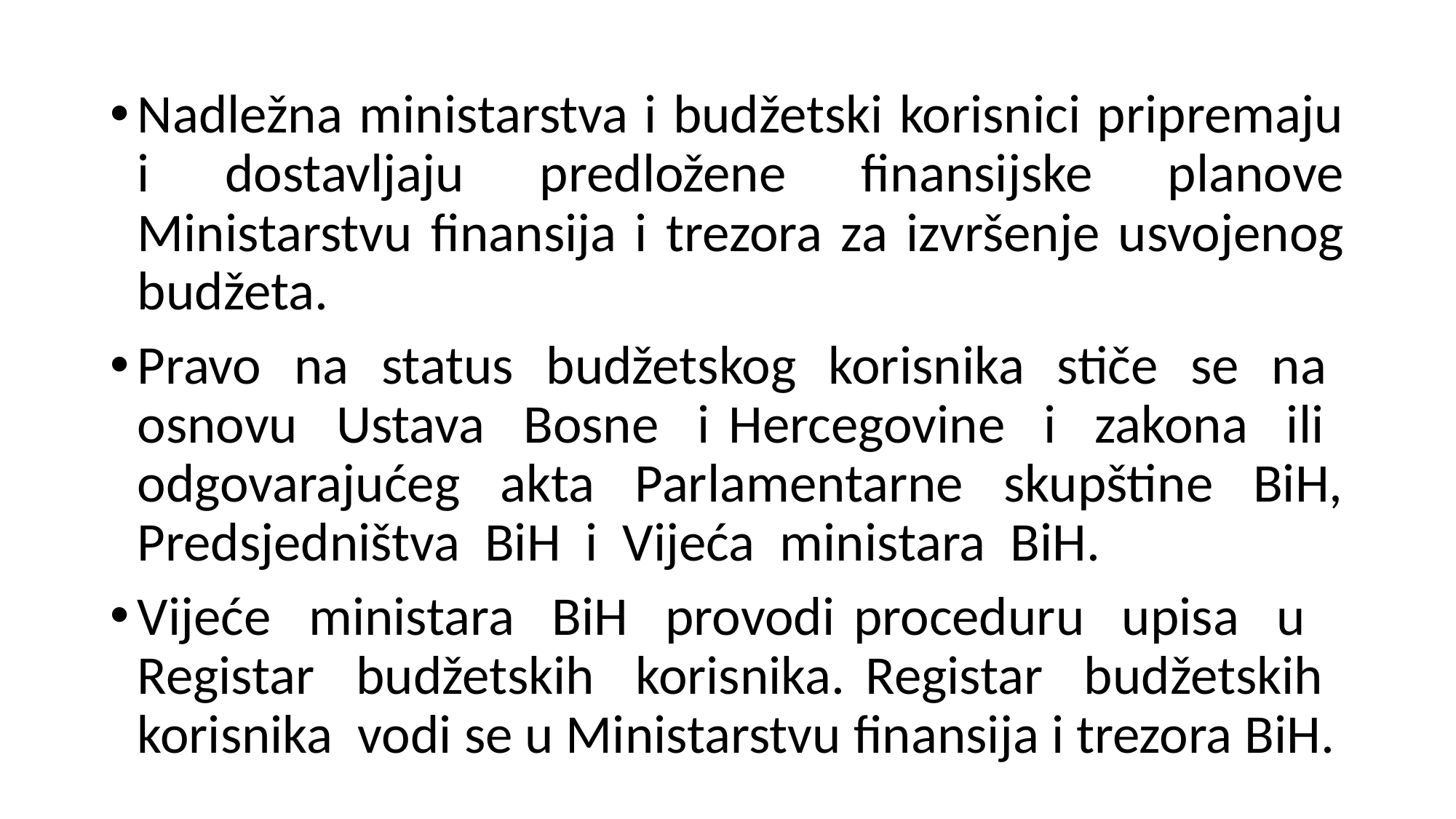

Nadležna ministarstva i budžetski korisnici pripremaju i dostavljaju predložene finansijske planove Ministarstvu finansija i trezora za izvršenje usvojenog budžeta.
Pravo  na  status  budžetskog  korisnika  stiče  se  na  osnovu  Ustava  Bosne  i Hercegovine  i  zakona  ili  odgovarajućeg  akta  Parlamentarne  skupštine  BiH, Predsjedništva  BiH  i  Vijeća  ministara  BiH.
Vijeće  ministara  BiH  provodi proceduru  upisa  u   Registar  budžetskih  korisnika. Registar  budžetskih  korisnika  vodi se u Ministarstvu finansija i trezora BiH.